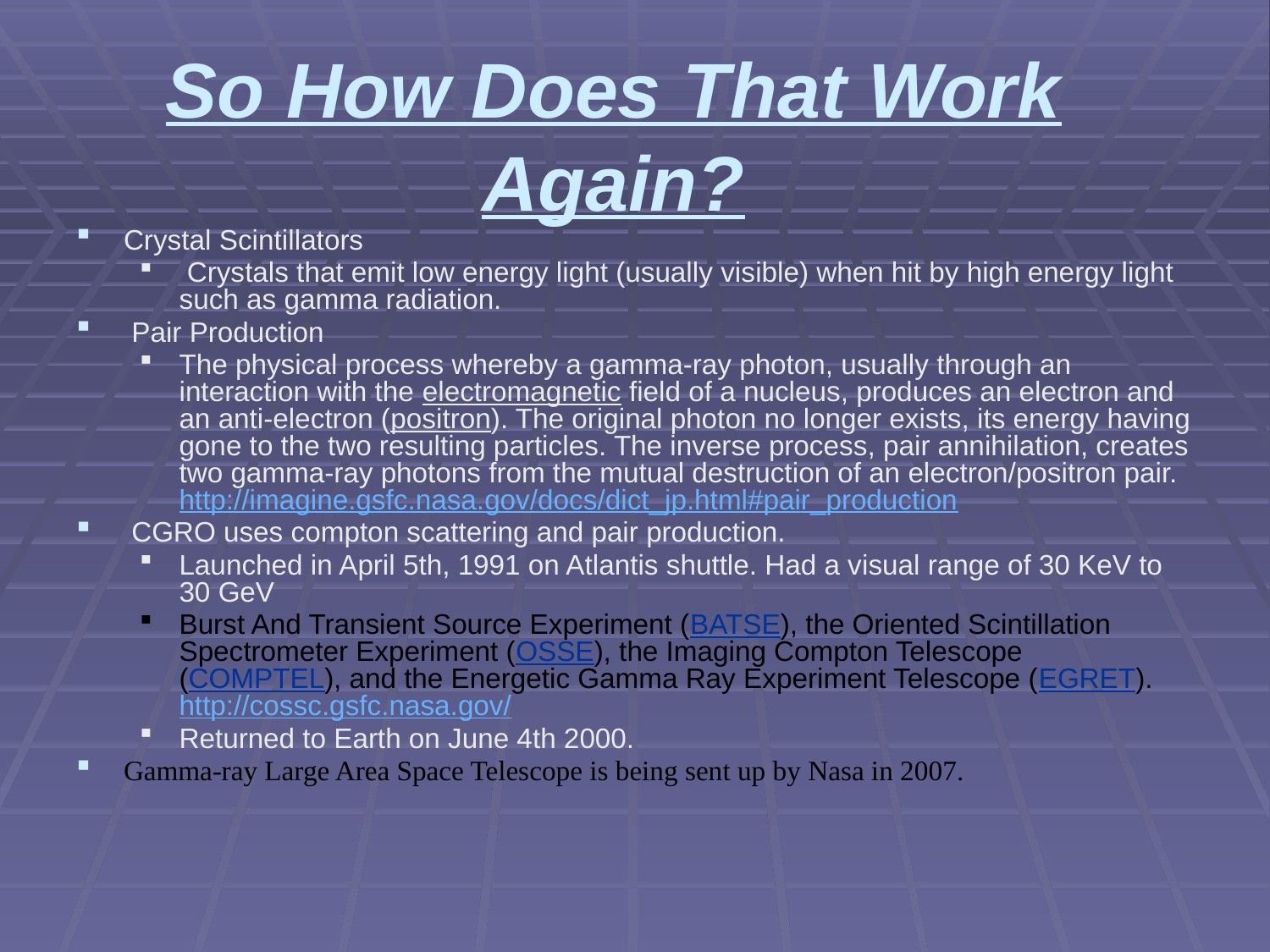

# So How Does That Work Again?
Crystal Scintillators
 Crystals that emit low energy light (usually visible) when hit by high energy light such as gamma radiation.
 Pair Production
The physical process whereby a gamma-ray photon, usually through an interaction with the electromagnetic field of a nucleus, produces an electron and an anti-electron (positron). The original photon no longer exists, its energy having gone to the two resulting particles. The inverse process, pair annihilation, creates two gamma-ray photons from the mutual destruction of an electron/positron pair. http://imagine.gsfc.nasa.gov/docs/dict_jp.html#pair_production
 CGRO uses compton scattering and pair production.
Launched in April 5th, 1991 on Atlantis shuttle. Had a visual range of 30 KeV to 30 GeV
Burst And Transient Source Experiment (BATSE), the Oriented Scintillation Spectrometer Experiment (OSSE), the Imaging Compton Telescope (COMPTEL), and the Energetic Gamma Ray Experiment Telescope (EGRET). http://cossc.gsfc.nasa.gov/
Returned to Earth on June 4th 2000.
Gamma-ray Large Area Space Telescope is being sent up by Nasa in 2007.